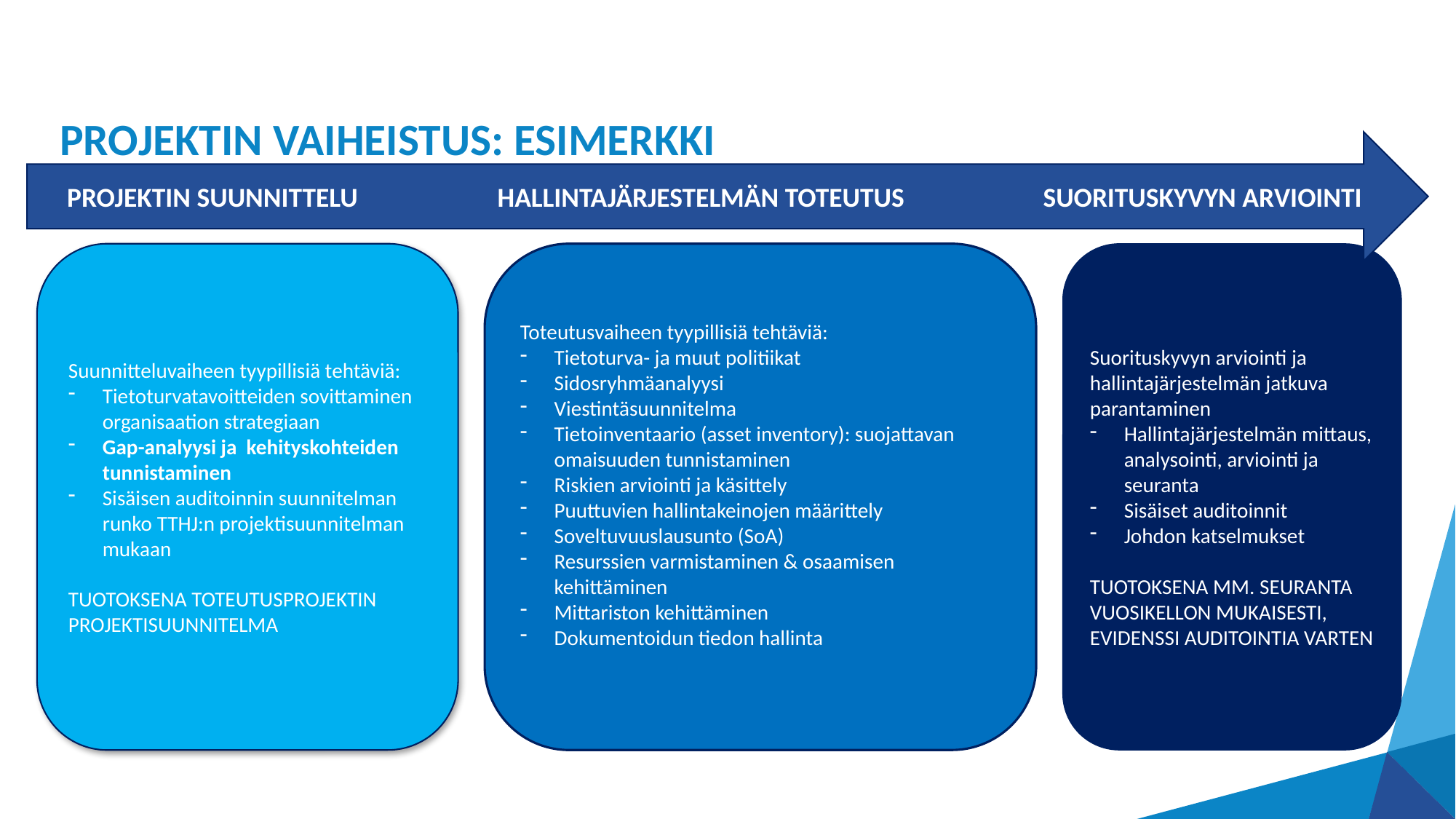

# PROJEKTIN VAIHEISTUS: ESIMERKKI
 PROJEKTIN SUUNNITTELU   		HALLINTAJÄRJESTELMÄN TOTEUTUS 		SUORITUSKYVYN ARVIOINTI
Toteutusvaiheen tyypillisiä tehtäviä:
Tietoturva- ja muut politiikat
Sidosryhmäanalyysi
Viestintäsuunnitelma
Tietoinventaario (asset inventory): suojattavan omaisuuden tunnistaminen
Riskien arviointi ja käsittely
Puuttuvien hallintakeinojen määrittely
Soveltuvuuslausunto (SoA)
Resurssien varmistaminen & osaamisen kehittäminen
Mittariston kehittäminen
Dokumentoidun tiedon hallinta

Suorituskyvyn arviointi ja hallintajärjestelmän jatkuva parantaminen
Hallintajärjestelmän mittaus, analysointi, arviointi ja seuranta
Sisäiset auditoinnit
Johdon katselmukset

TUOTOKSENA MM. SEURANTA VUOSIKELLON MUKAISESTI, EVIDENSSI AUDITOINTIA VARTEN
Suunnitteluvaiheen tyypillisiä tehtäviä:
Tietoturvatavoitteiden sovittaminen organisaation strategiaan
Gap-analyysi ja  kehityskohteiden tunnistaminen
Sisäisen auditoinnin suunnitelman runko TTHJ:n projektisuunnitelman mukaan

TUOTOKSENA TOTEUTUSPROJEKTIN PROJEKTISUUNNITELMA